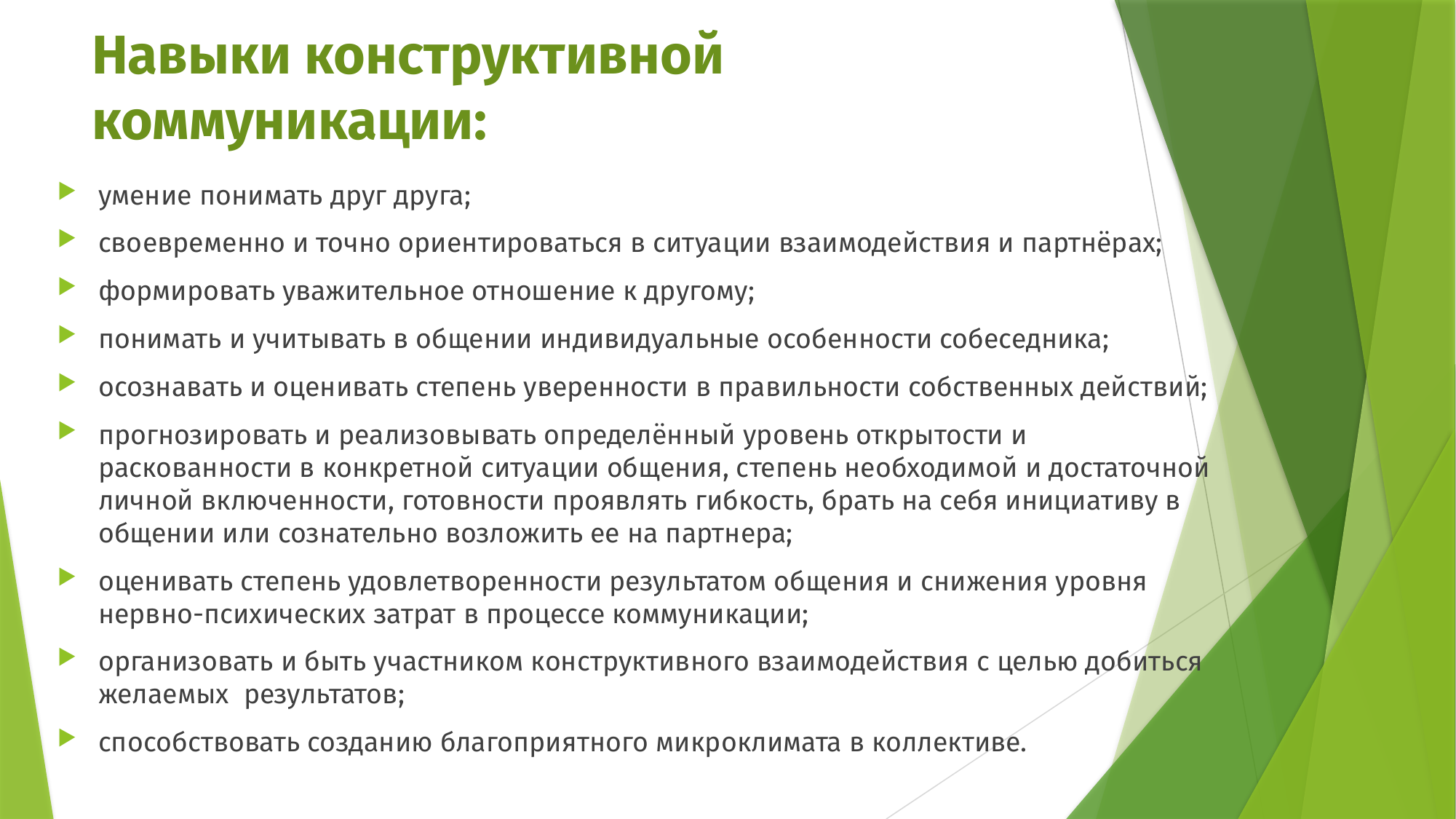

# Навыки конструктивной коммуникации:
умение понимать друг друга;
своевременно и точно ориентироваться в ситуации взаимодействия и партнёрах;
формировать уважительное отношение к другому;
понимать и учитывать в общении индивидуальные особенности собеседника;
осознавать и оценивать степень уверенности в правильности собственных действий;
прогнозировать и реализовывать определённый уровень открытости и раскованности в конкретной ситуации общения, степень необходимой и достаточной личной включенности, готовности проявлять гибкость, брать на себя инициативу в общении или сознательно возложить ее на партнера;
оценивать степень удовлетворенности результатом общения и снижения уровня нервно-психических затрат в процессе коммуникации;
организовать и быть участником конструктивного взаимодействия с целью добиться желаемых  результатов;
способствовать созданию благоприятного микроклимата в коллективе.